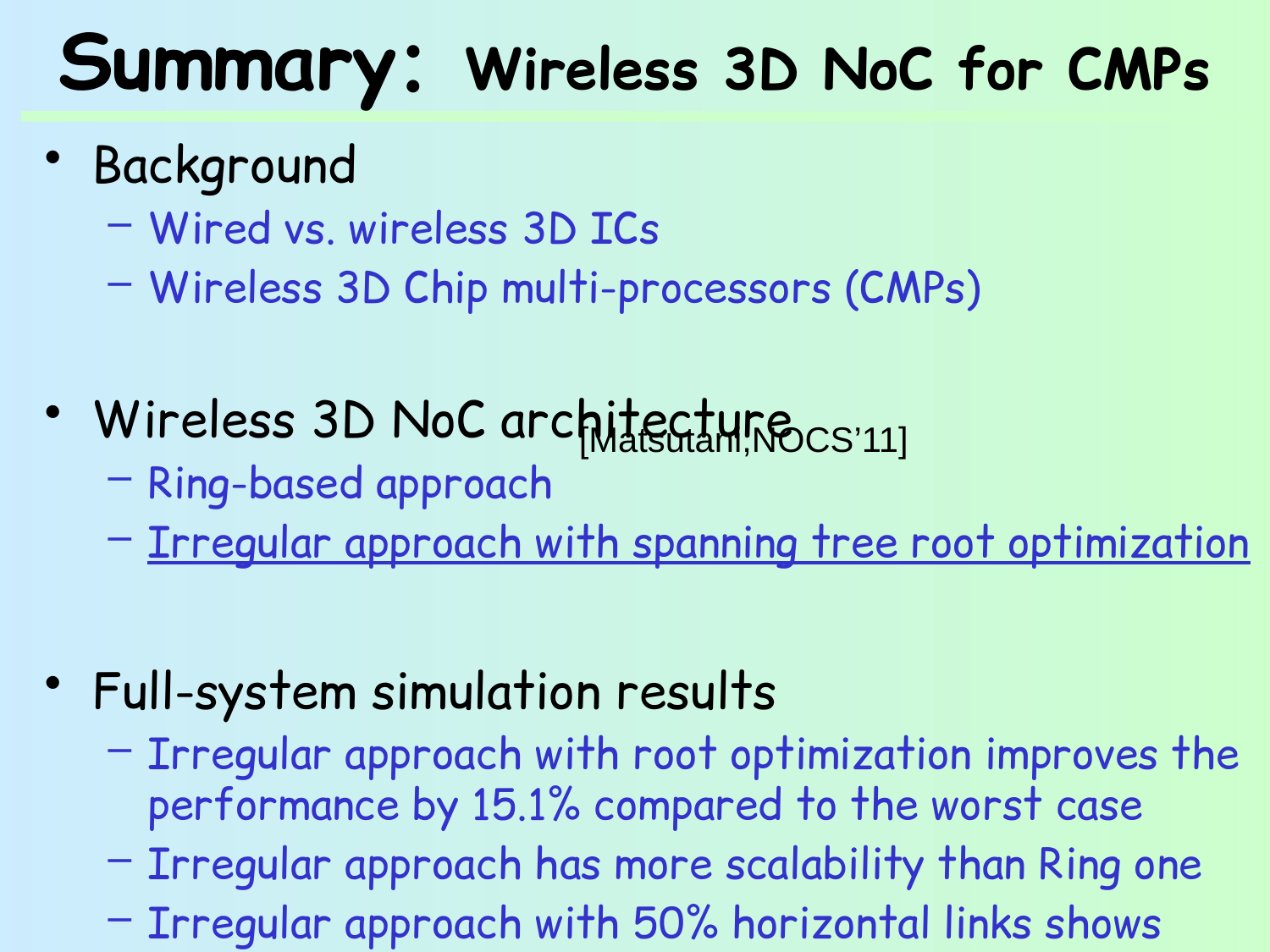

# Summary: Wireless 3D NoC for CMPs
Background
Wired vs. wireless 3D ICs
Wireless 3D Chip multi-processors (CMPs)

Wireless 3D NoC architecture
Ring-based approach
Irregular approach with spanning tree root optimization

Full-system simulation results
Irregular approach with root optimization improves the performance by 15.1% compared to the worst case
Irregular approach has more scalability than Ring one
Irregular approach with 50% horizontal links shows small performance degradation compared to 3D mesh

[Matsutani,NOCS’11]